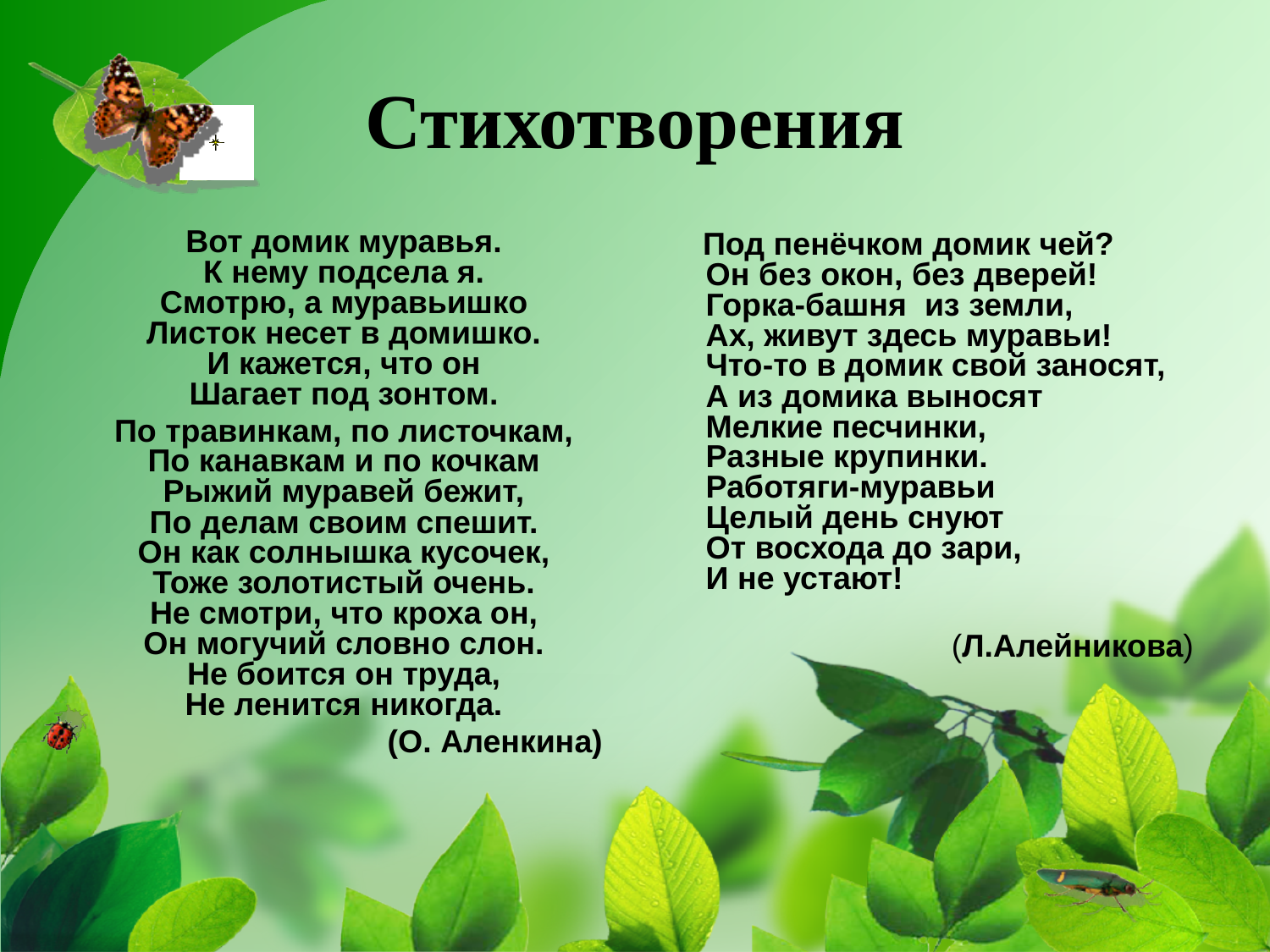

Стихотворения

     Под пенёчком домик чей?
Он без окон, без дверей!
Горка-башня  из земли,
Ах, живут здесь муравьи!
Что-то в домик свой заносят,
А из домика выносят
Мелкие песчинки,
Разные крупинки.
Работяги-муравьи
Целый день снуют
От восхода до зари,
И не устают!
                                        (Л.Алейникова)
Вот домик муравья.
К нему подсела я.
Смотрю, а муравьишко
Листок несет в домишко.
И кажется, что он
Шагает под зонтом.
По травинкам, по листочкам,
По канавкам и по кочкам
Рыжий муравей бежит,
По делам своим спешит.
Он как солнышка кусочек,
Тоже золотистый очень.
Не смотри, что кроха он,
Он могучий словно слон.
Не боится он труда,
Не ленится никогда.
                                  (О. Аленкина)